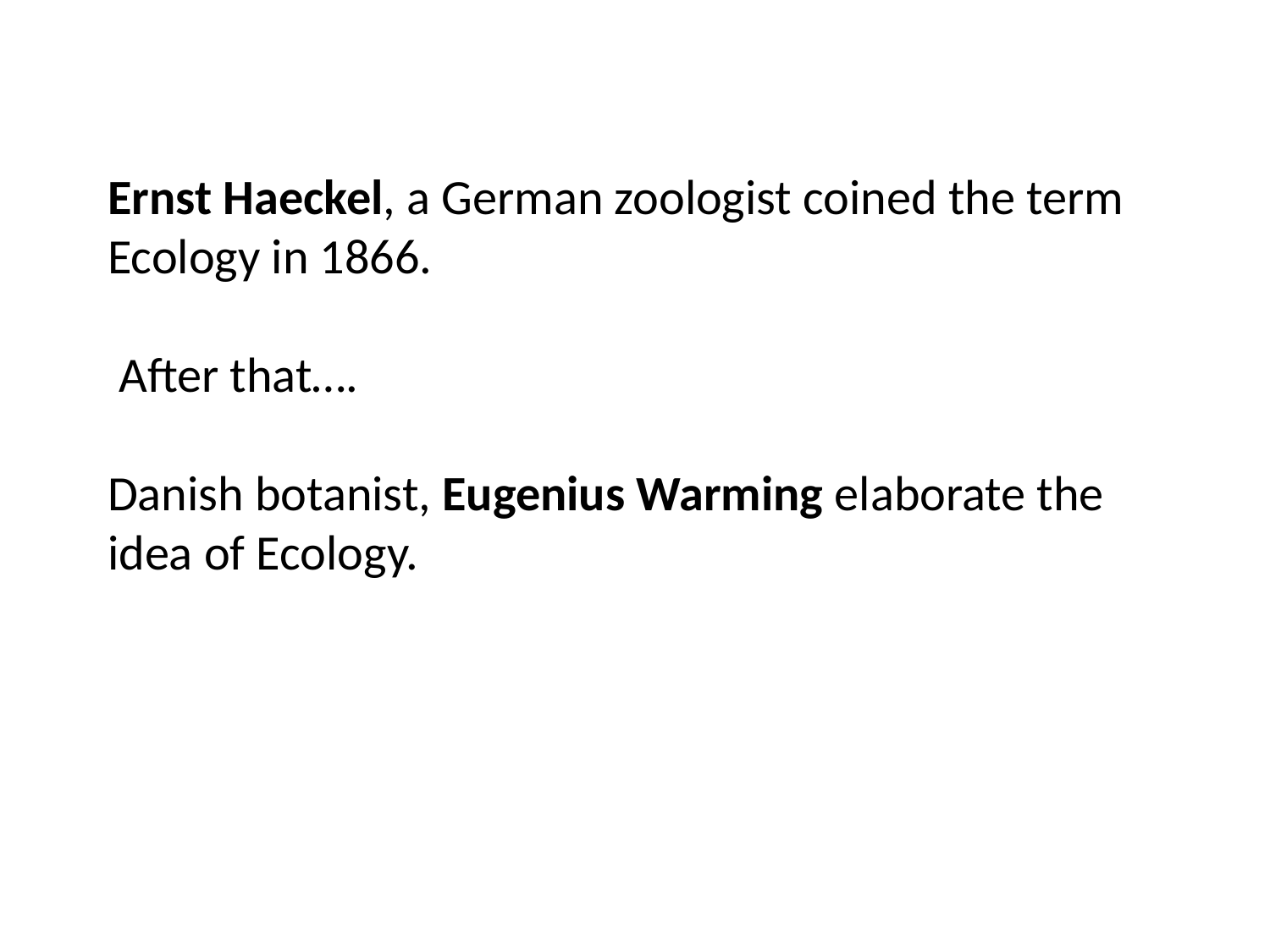

Ernst Haeckel, a German zoologist coined the term Ecology in 1866.

 After that….

Danish botanist, Eugenius Warming elaborate the idea of Ecology.